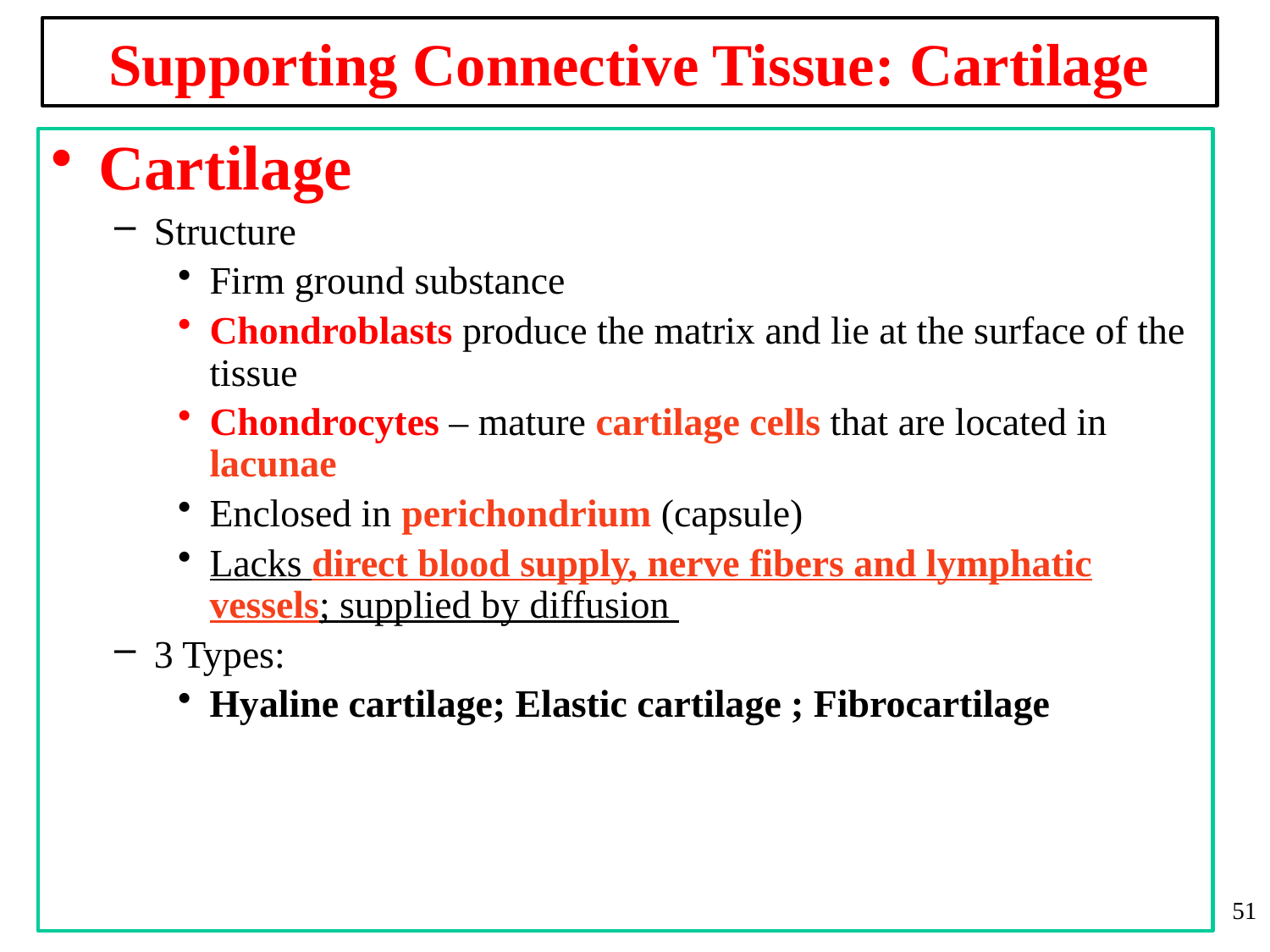

# Supporting Connective Tissue: Cartilage
Cartilage
Structure
Firm ground substance
Chondroblasts produce the matrix and lie at the surface of the tissue
Chondrocytes – mature cartilage cells that are located in lacunae
Enclosed in perichondrium (capsule)
Lacks direct blood supply, nerve fibers and lymphatic vessels; supplied by diffusion
3 Types:
Hyaline cartilage; Elastic cartilage ; Fibrocartilage

51